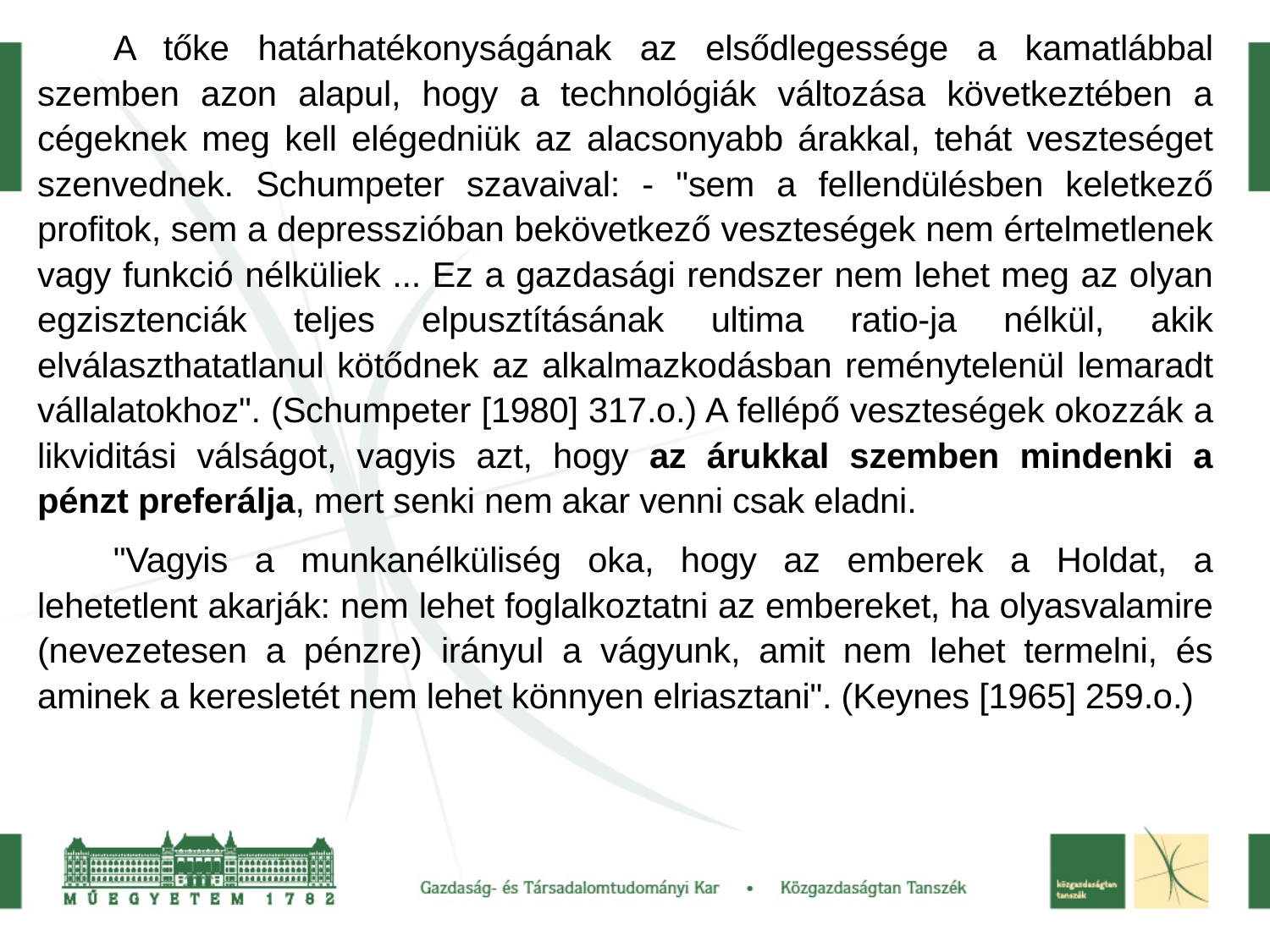

A tőke határhatékonyságának az elsődlegessége a kamatlábbal szemben azon alapul, hogy a technológiák változása következtében a cégeknek meg kell elégedniük az alacsonyabb árakkal, tehát veszteséget szenvednek. Schumpeter szavaival: - "sem a fellendülésben keletkező profitok, sem a depresszióban bekövetkező veszteségek nem értelmetlenek vagy funkció nélküliek ... Ez a gazdasági rendszer nem lehet meg az olyan egzisztenciák teljes elpusztításának ultima ratio-ja nélkül, akik elválaszthatatlanul kötődnek az alkalmazkodásban reménytelenül lemaradt vállalatokhoz". (Schumpeter [1980] 317.o.) A fellépő veszteségek okozzák a likviditási válságot, vagyis azt, hogy az árukkal szemben mindenki a pénzt preferálja, mert senki nem akar venni csak eladni.
"Vagyis a munkanélküliség oka, hogy az emberek a Holdat, a lehetetlent akarják: nem lehet foglalkoztatni az embereket, ha olyasvalamire (nevezetesen a pénzre) irányul a vágyunk, amit nem lehet termelni, és aminek a keresletét nem lehet könnyen elriasztani". (Keynes [1965] 259.o.)